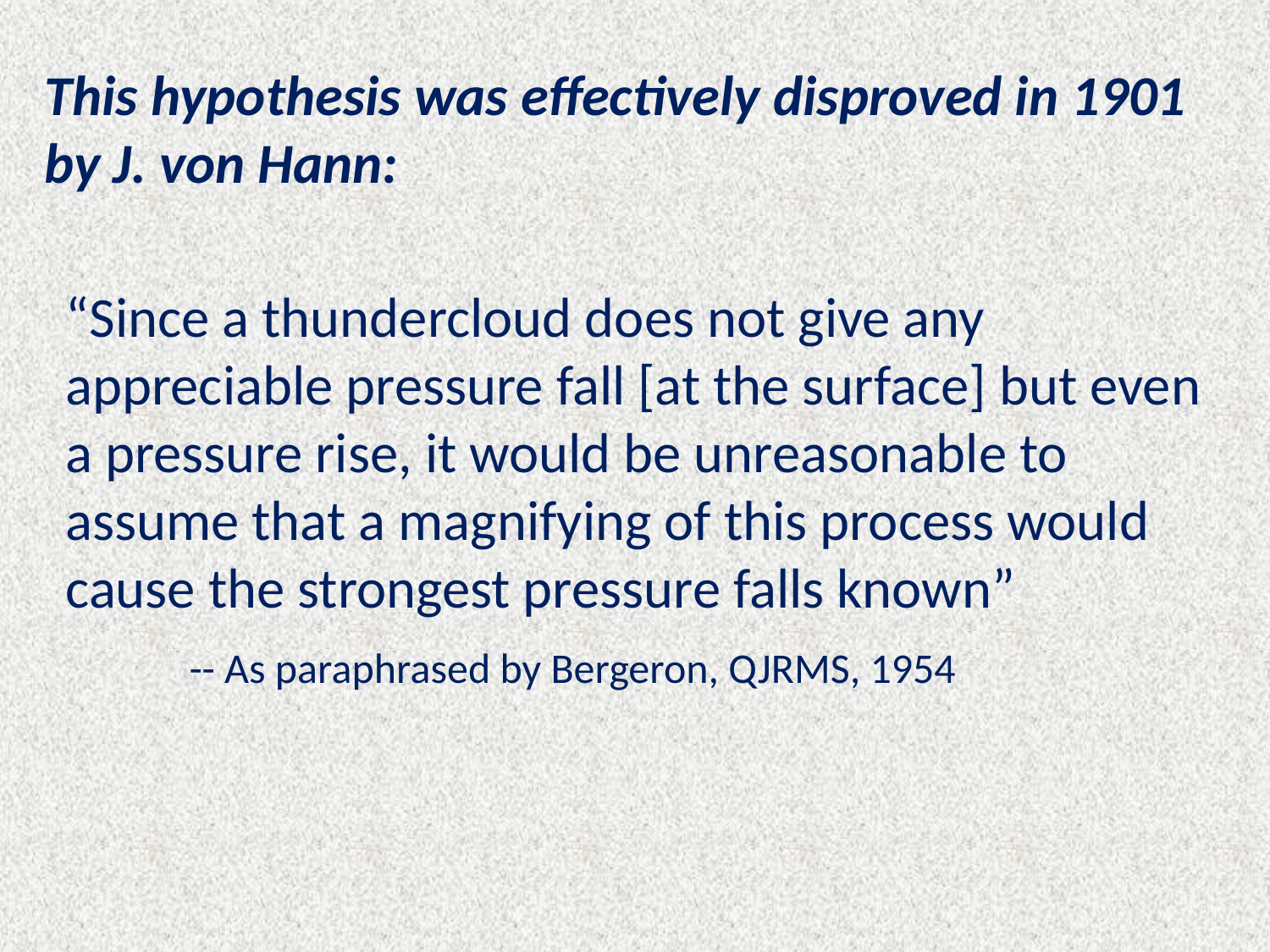

This hypothesis was effectively disproved in 1901 by J. von Hann:
“Since a thundercloud does not give any appreciable pressure fall [at the surface] but even a pressure rise, it would be unreasonable to assume that a magnifying of this process would cause the strongest pressure falls known”
             -- As paraphrased by Bergeron, QJRMS, 1954